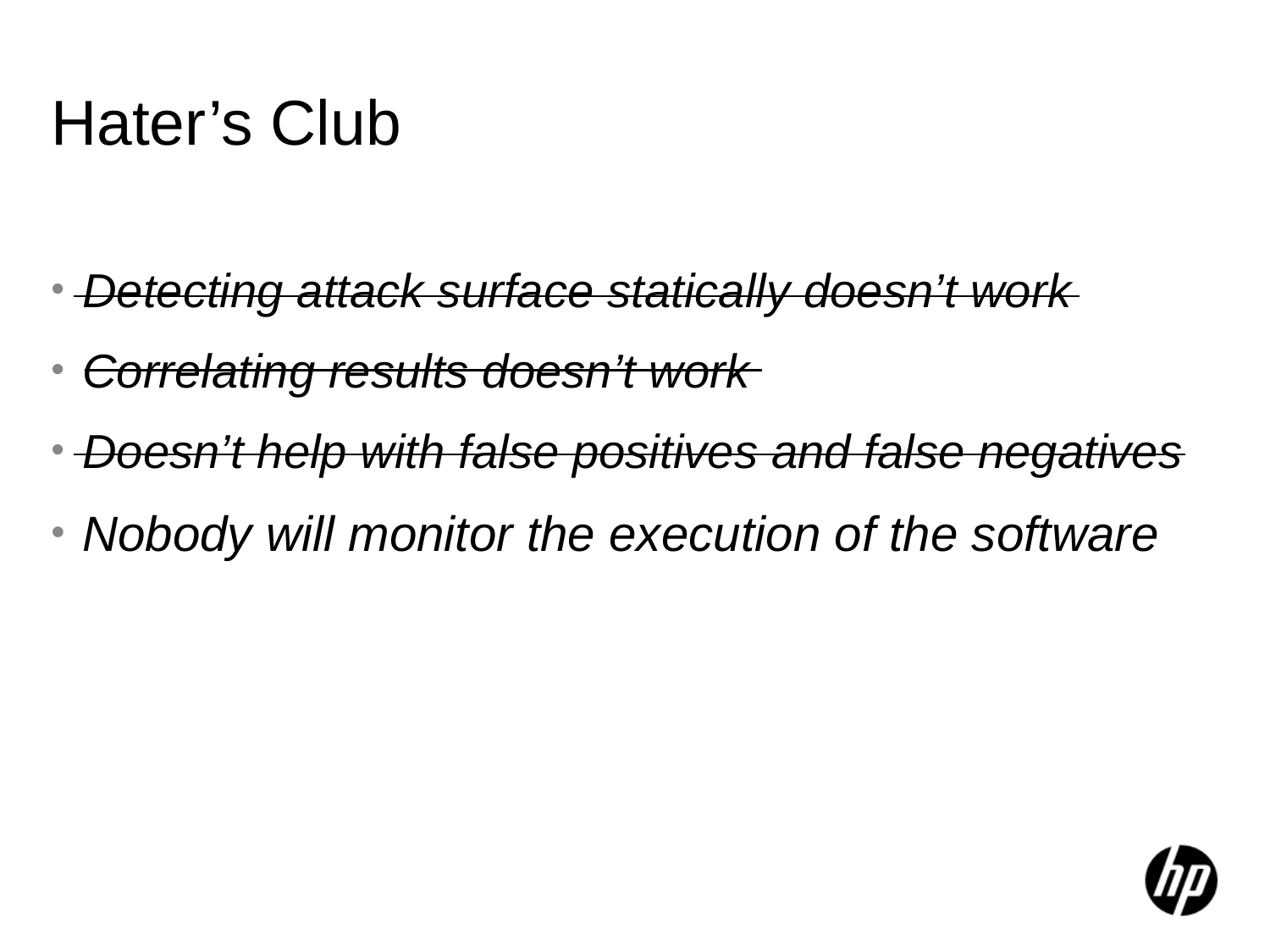

# Hater’s Club
Detecting attack surface statically doesn’t work
Correlating results doesn’t work
Doesn’t help with false positives and false negatives
Nobody will monitor the execution of the software